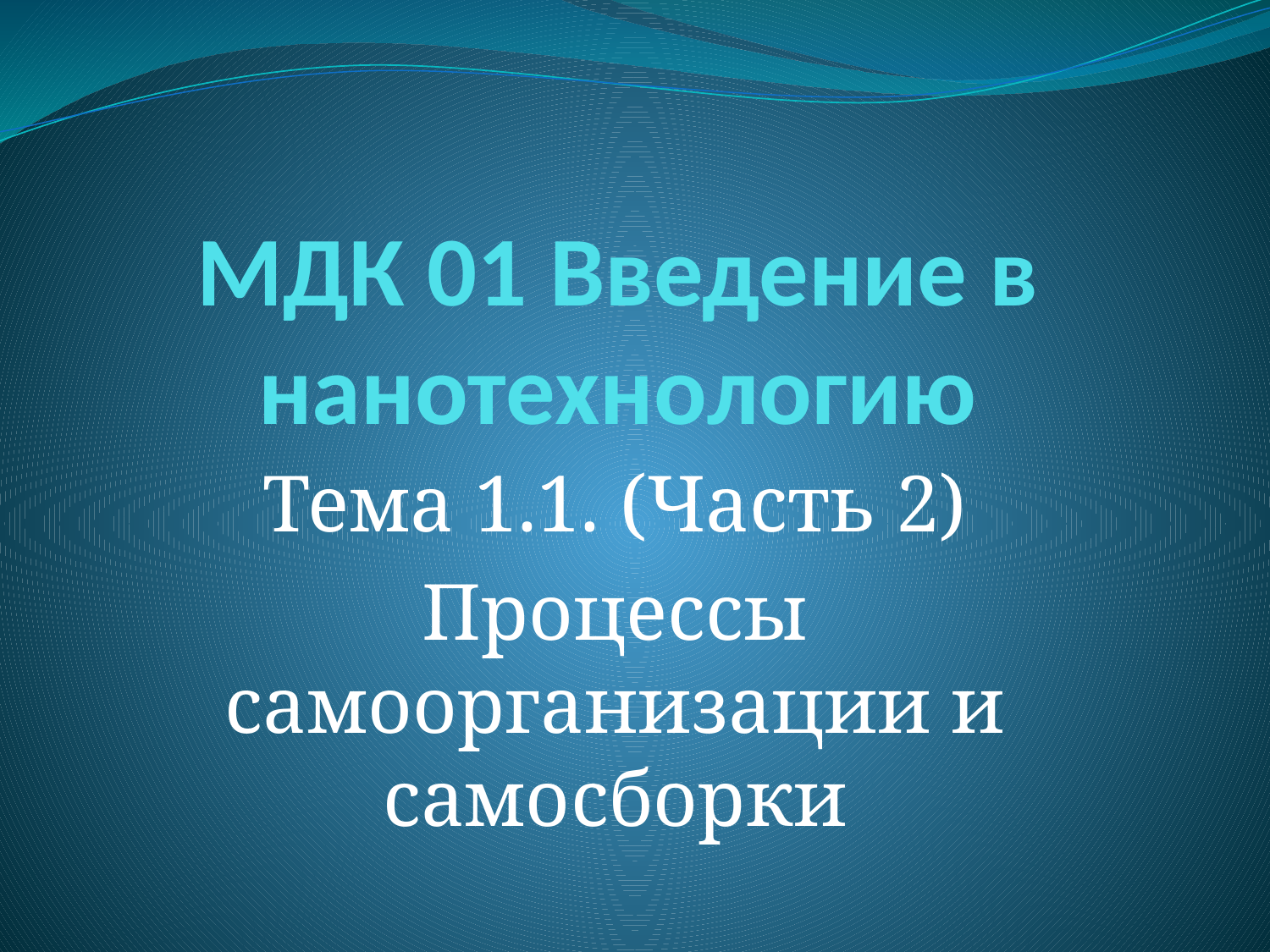

# МДК 01 Введение в нанотехнологию
Тема 1.1. (Часть 2)
Процессы самоорганизации и самосборки